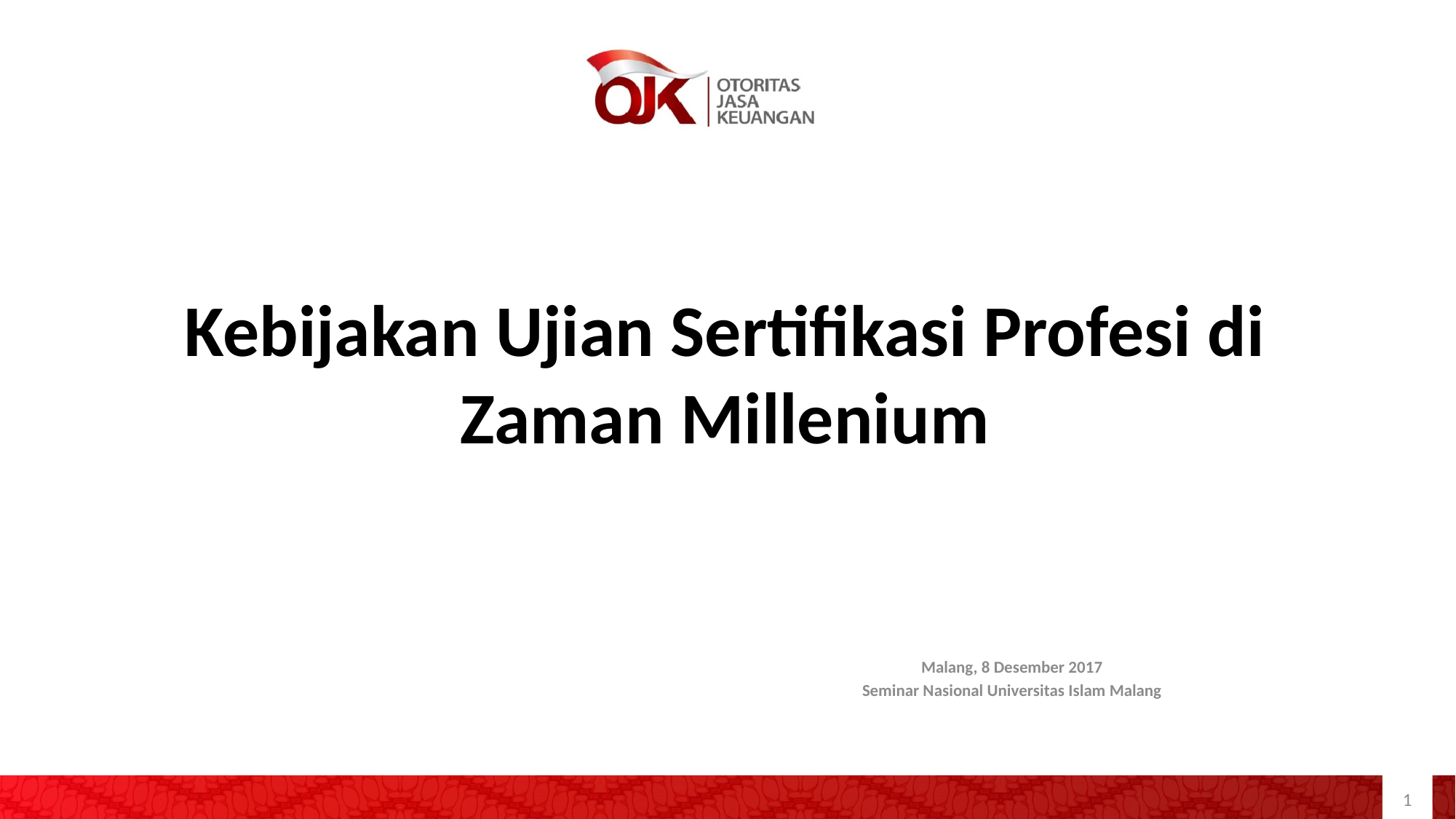

# Kebijakan Ujian Sertifikasi Profesi di Zaman Millenium
Malang, 8 Desember 2017
Seminar Nasional Universitas Islam Malang
1